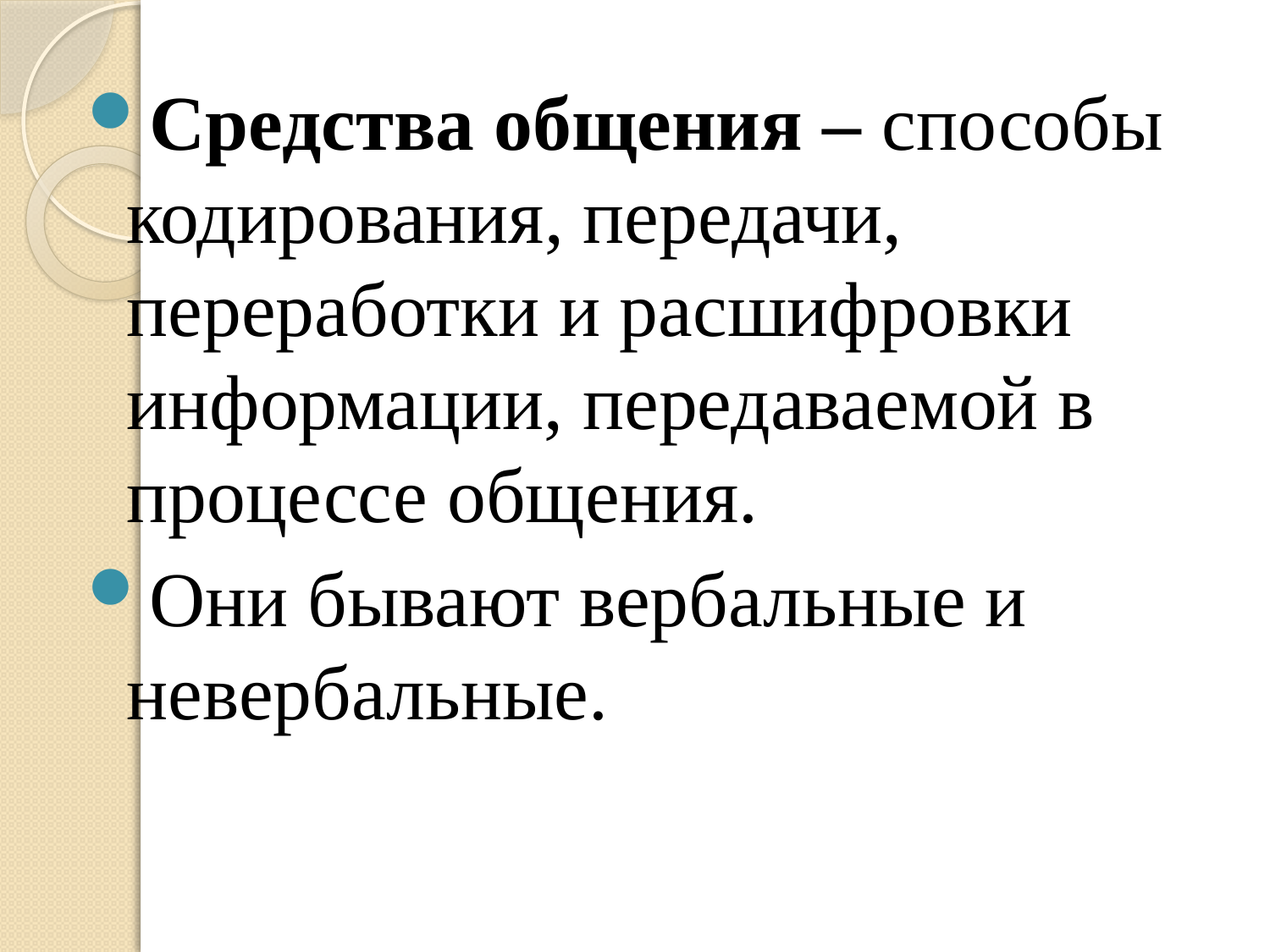

Средства общения – способы кодирования, передачи, переработки и расшифровки информации, передаваемой в процессе общения.
Они бывают вербальные и невербальные.